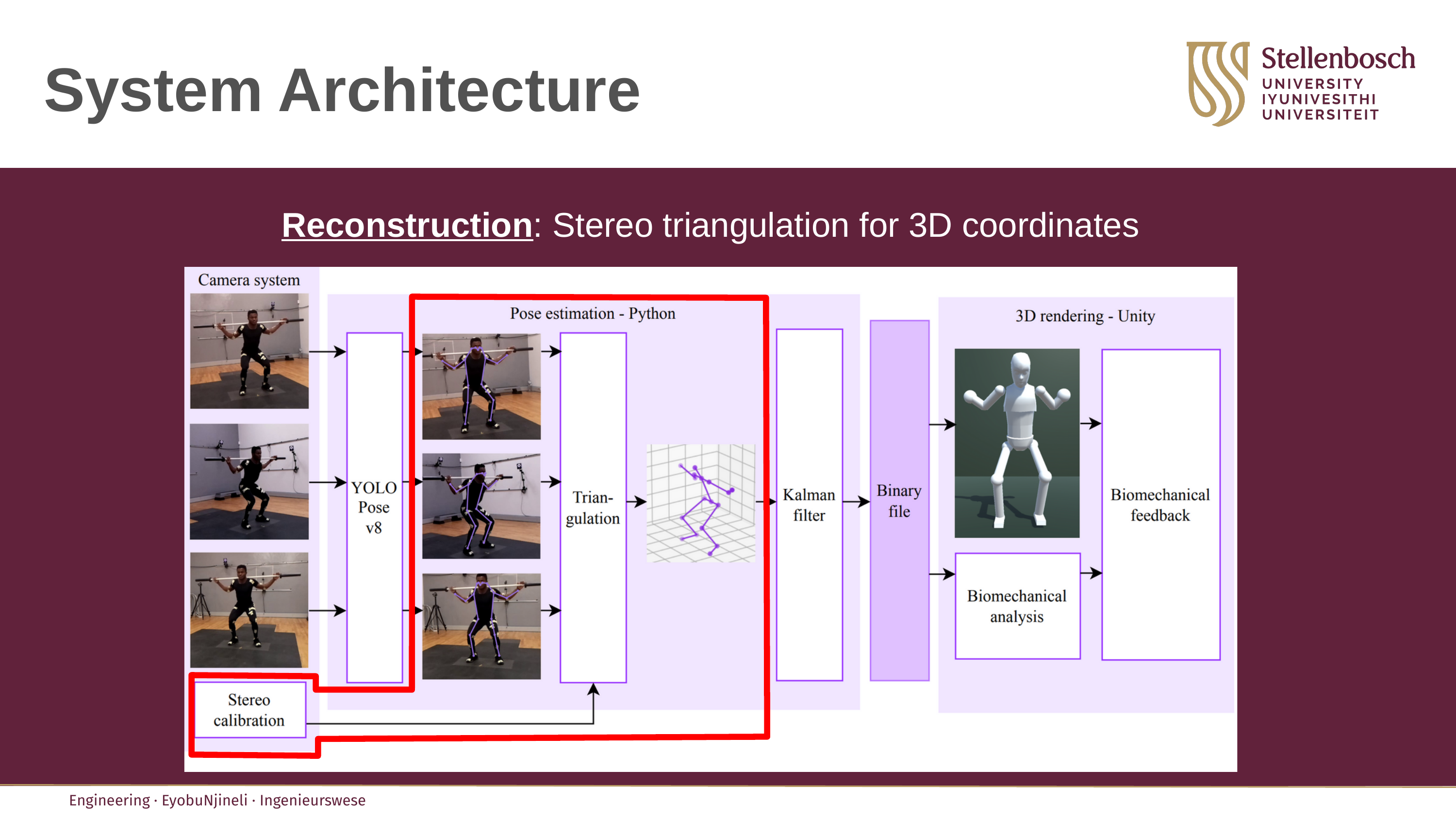

System Architecture

Reconstruction: Stereo triangulation for 3D coordinates

Engineering · EyobuNjineli · Ingenieurswese